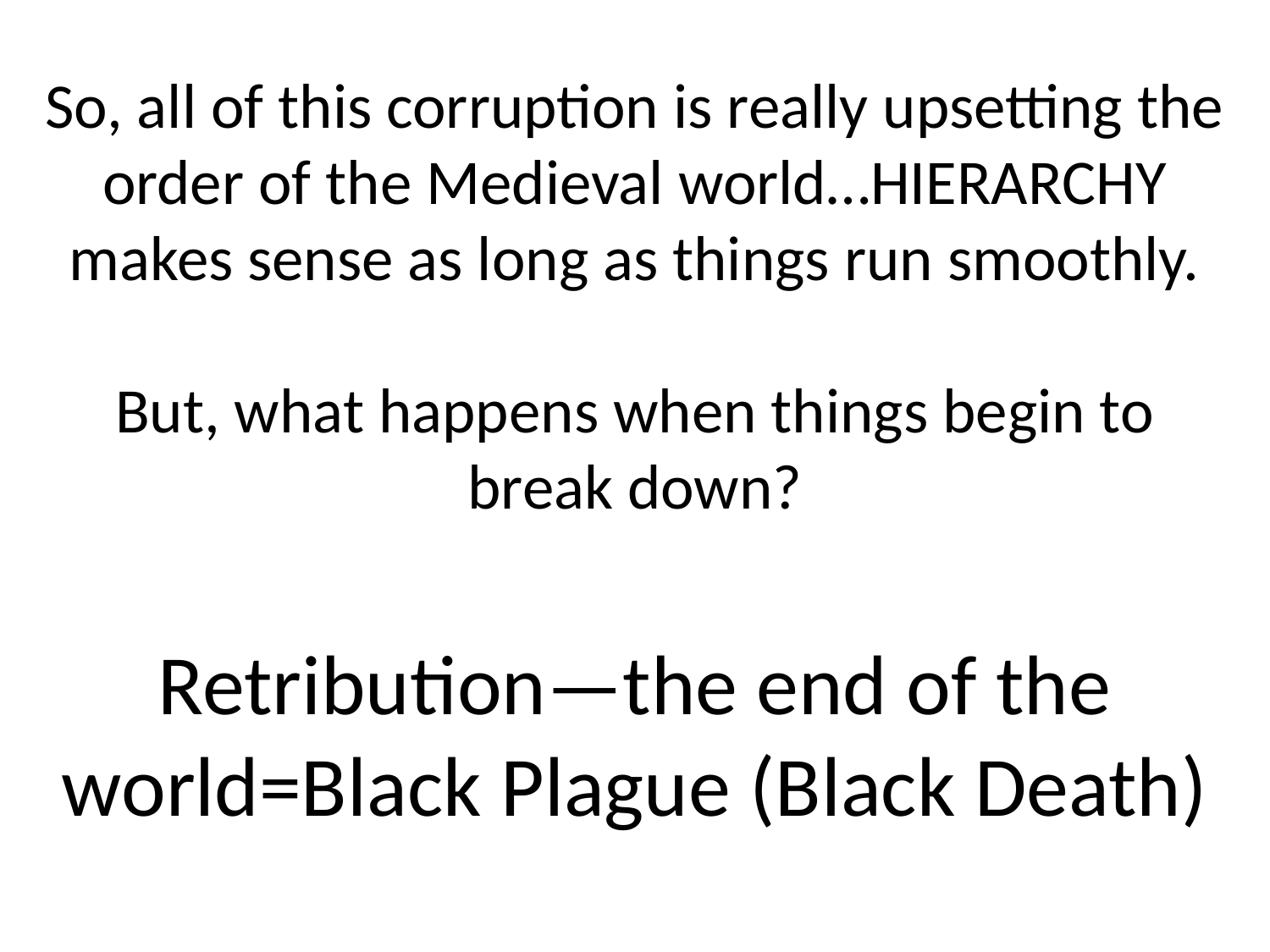

So, all of this corruption is really upsetting the order of the Medieval world…HIERARCHY makes sense as long as things run smoothly.

But, what happens when things begin to break down?

Retribution—the end of the world=Black Plague (Black Death)